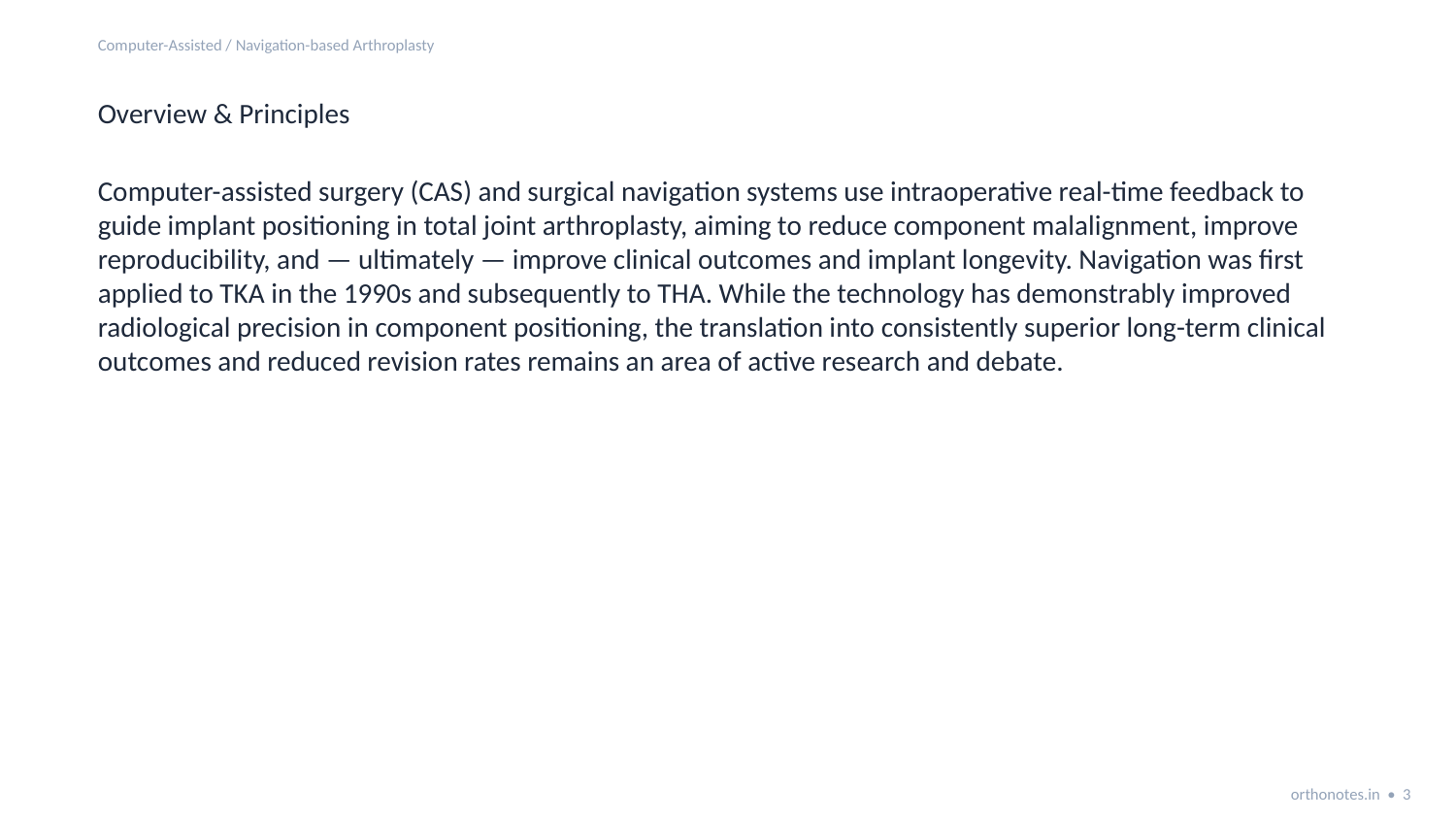

Computer-Assisted / Navigation-based Arthroplasty
Overview & Principles
Computer-assisted surgery (CAS) and surgical navigation systems use intraoperative real-time feedback to guide implant positioning in total joint arthroplasty, aiming to reduce component malalignment, improve reproducibility, and — ultimately — improve clinical outcomes and implant longevity. Navigation was first applied to TKA in the 1990s and subsequently to THA. While the technology has demonstrably improved radiological precision in component positioning, the translation into consistently superior long-term clinical outcomes and reduced revision rates remains an area of active research and debate.
orthonotes.in  •  3